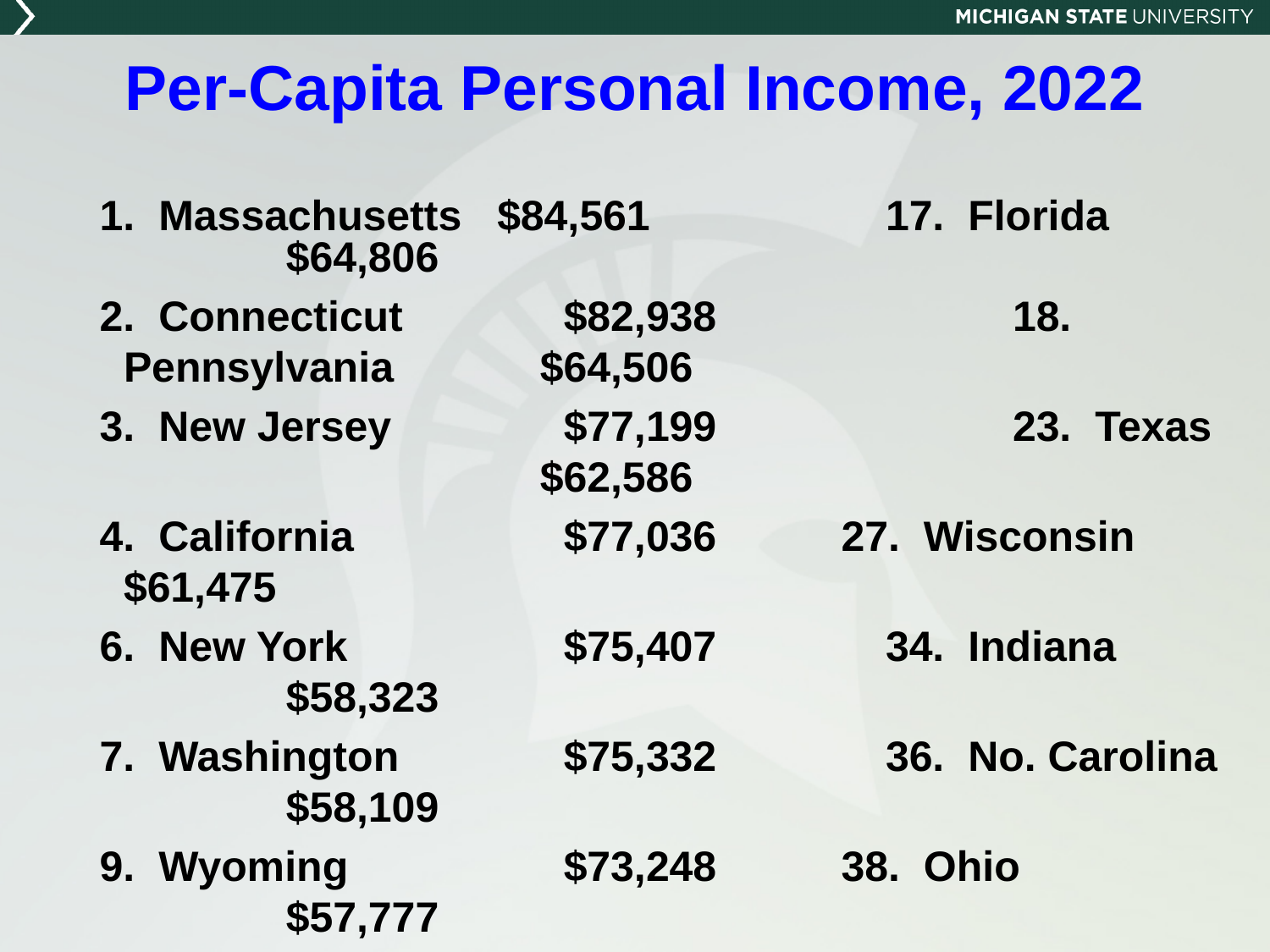

# Per-Capita Personal Income, 2022
  1.  Massachusetts   $84,561  		17.  Florida 	  	   $64,806
  2.  Connecticut 	     $82,938	      		18.  Pennsylvania	   $64,506
  3.  New Jersey	     $77,199	      		23.  Texas			   $62,586
  4.  California		     $77,036 	       27.  Wisconsin	   $61,475
  6.  New York		     $75,407         	34.  Indiana		   $58,323
  7.  Washington	     $75,332         	36.  No. Carolina	   $58,109
  9.  Wyoming		     $73,248 	       38.  Ohio      		   $57,777
13.  Minnesota	     $68,840 	       39.  Michigan	$57,038
14.  Alaska			     $68,635 	    	41.  Georgia	 	   $56,589
16.  Illinois			     $67,655 		49.  West Virginia	   $49,993
United States	  $65,470 		50.  Mississippi	   $46,370